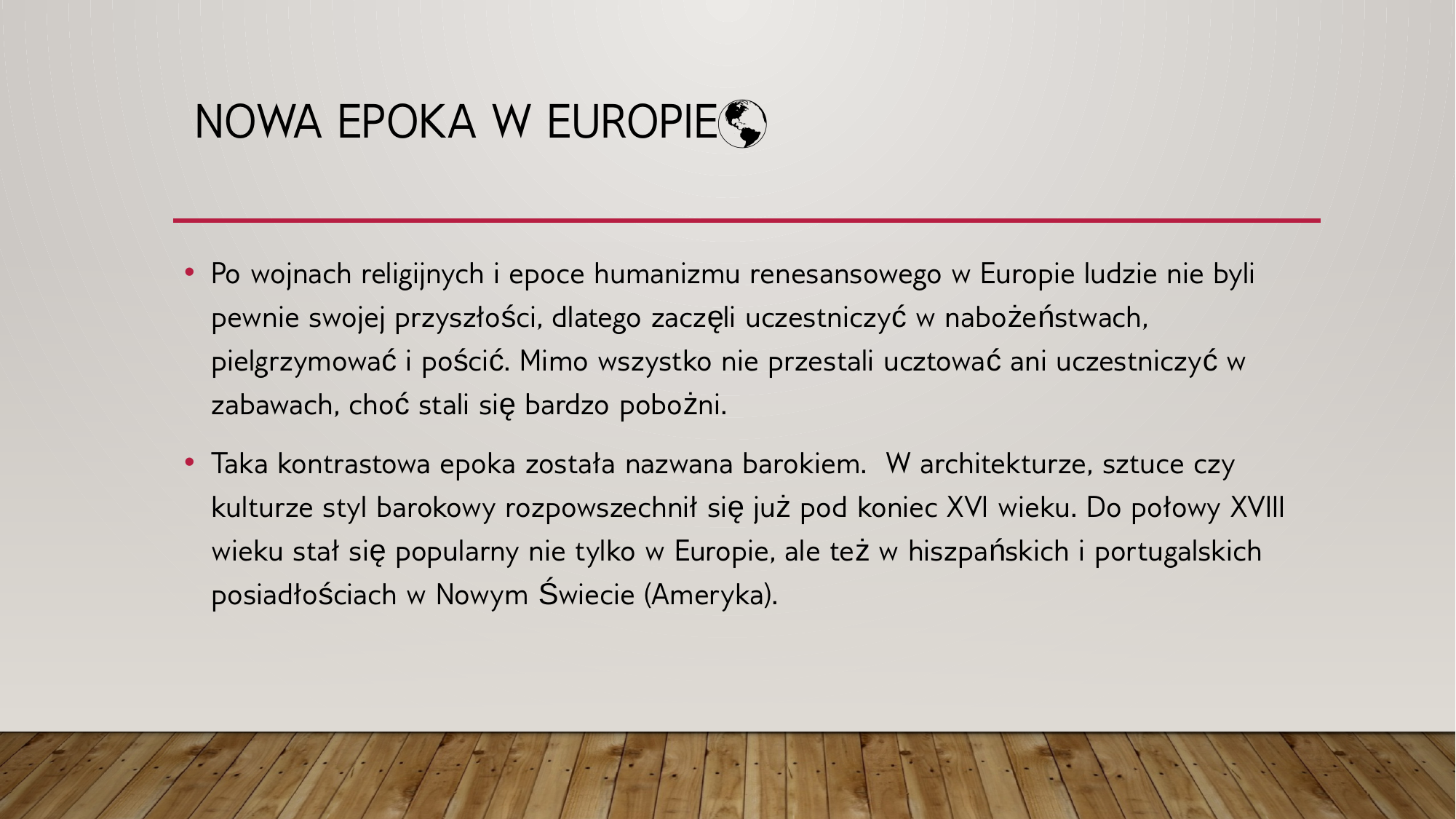

# Nowa epoka w Europie🌎
Po wojnach religijnych i epoce humanizmu renesansowego w Europie ludzie nie byli pewnie swojej przyszłości, dlatego zaczęli uczestniczyć w nabożeństwach, pielgrzymować i pościć. Mimo wszystko nie przestali ucztować ani uczestniczyć w zabawach, choć stali się bardzo pobożni.
Taka kontrastowa epoka została nazwana barokiem.  W architekturze, sztuce czy kulturze styl barokowy rozpowszechnił się już pod koniec XVI wieku. Do połowy XVIII wieku stał się popularny nie tylko w Europie, ale też w hiszpańskich i portugalskich posiadłościach w Nowym Świecie (Ameryka).